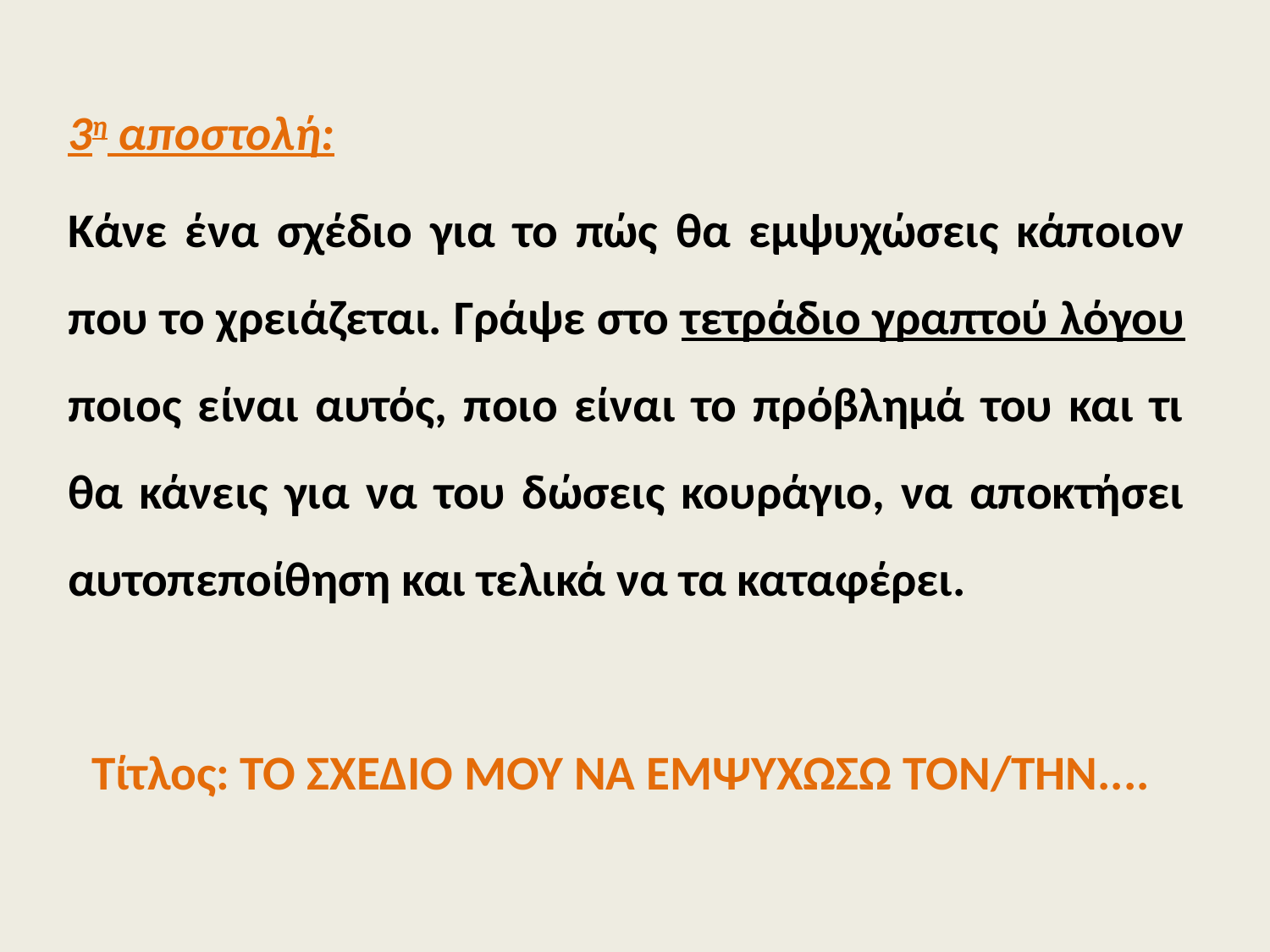

3η αποστολή:
Κάνε ένα σχέδιο για το πώς θα εμψυχώσεις κάποιον που το χρειάζεται. Γράψε στο τετράδιο γραπτού λόγου ποιος είναι αυτός, ποιο είναι το πρόβλημά του και τι θα κάνεις για να του δώσεις κουράγιο, να αποκτήσει αυτοπεποίθηση και τελικά να τα καταφέρει.

Τίτλος: ΤΟ ΣΧΕΔΙΟ ΜΟΥ ΝΑ ΕΜΨΥΧΩΣΩ ΤΟΝ/ΤΗΝ....